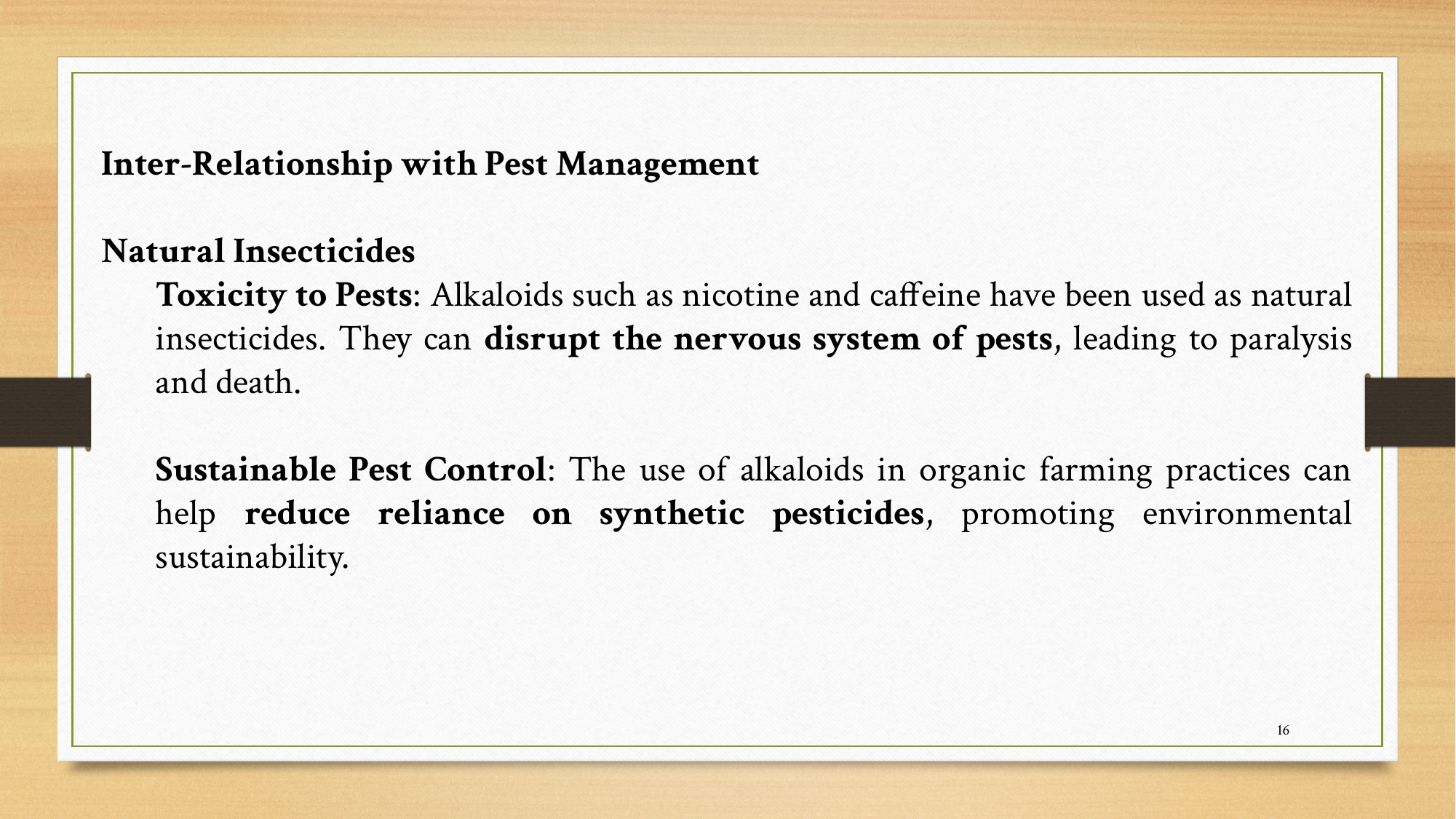

Inter-Relationship with Pest Management

Natural Insecticides
Toxicity to Pests: Alkaloids such as nicotine and caffeine have been used as natural insecticides. They can disrupt the nervous system of pests, leading to paralysis and death.

Sustainable Pest Control: The use of alkaloids in organic farming practices can help reduce reliance on synthetic pesticides, promoting environmental sustainability.

16